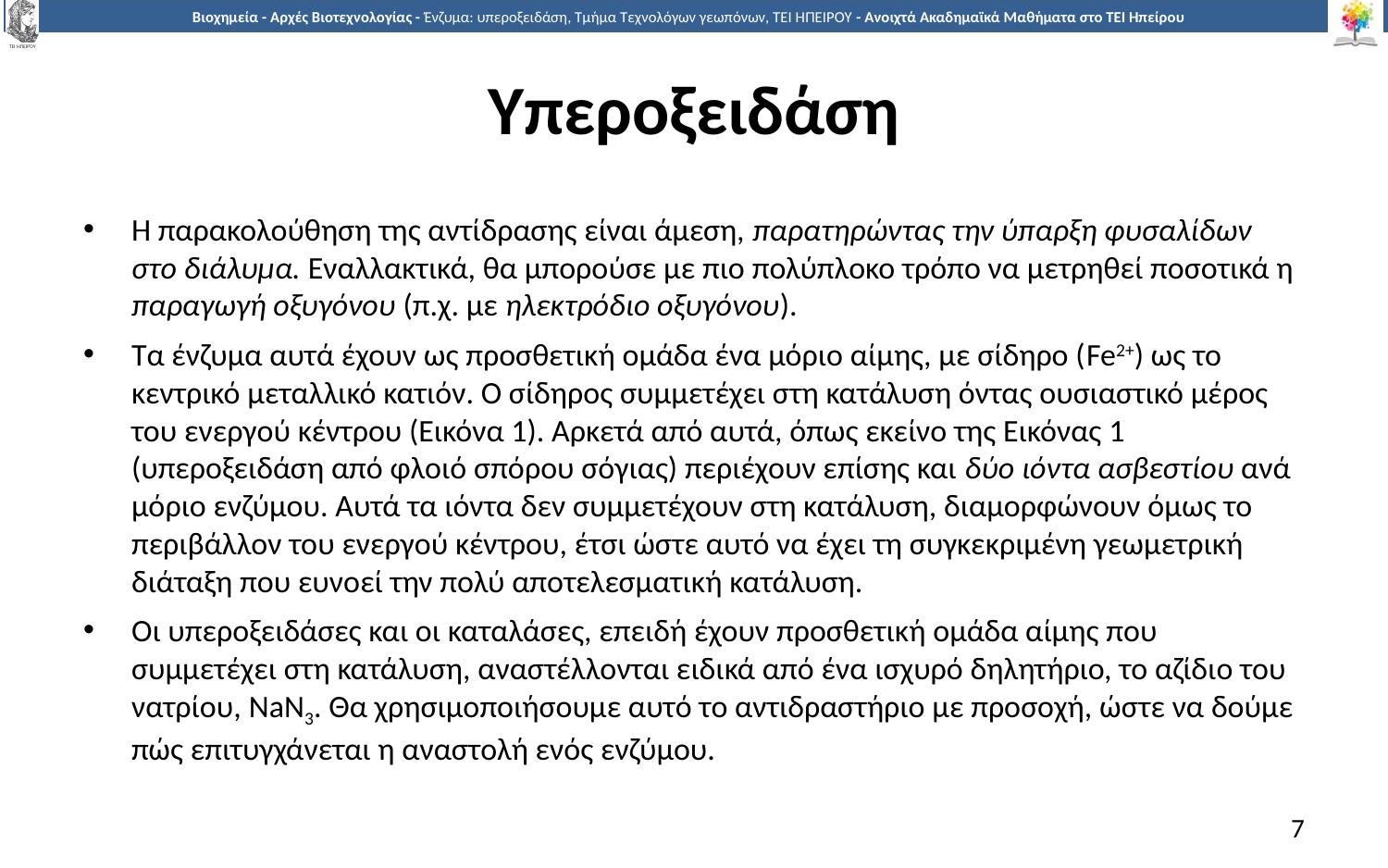

# Υπεροξειδάση
Η παρακολούθηση της αντίδρασης είναι άμεση, παρατηρώντας την ύπαρξη φυσαλίδων στο διάλυμα. Εναλλακτικά, θα μπορούσε με πιο πολύπλοκο τρόπο να μετρηθεί ποσοτικά η παραγωγή οξυγόνου (π.χ. με ηλεκτρόδιο οξυγόνου).
Τα ένζυμα αυτά έχουν ως προσθετική ομάδα ένα μόριο αίμης, με σίδηρο (Fe2+) ως το κεντρικό μεταλλικό κατιόν. Ο σίδηρος συμμετέχει στη κατάλυση όντας ουσιαστικό μέρος του ενεργού κέντρου (Εικόνα 1). Αρκετά από αυτά, όπως εκείνο της Εικόνας 1 (υπεροξειδάση από φλοιό σπόρου σόγιας) περιέχουν επίσης και δύο ιόντα ασβεστίου ανά μόριο ενζύμου. Αυτά τα ιόντα δεν συμμετέχουν στη κατάλυση, διαμορφώνουν όμως το περιβάλλον του ενεργού κέντρου, έτσι ώστε αυτό να έχει τη συγκεκριμένη γεωμετρική διάταξη που ευνοεί την πολύ αποτελεσματική κατάλυση.
Οι υπεροξειδάσες και οι καταλάσες, επειδή έχουν προσθετική ομάδα αίμης που συμμετέχει στη κατάλυση, αναστέλλονται ειδικά από ένα ισχυρό δηλητήριο, το αζίδιο του νατρίου, NaN3. Θα χρησιμοποιήσουμε αυτό το αντιδραστήριο με προσοχή, ώστε να δούμε πώς επιτυγχάνεται η αναστολή ενός ενζύμου.

7